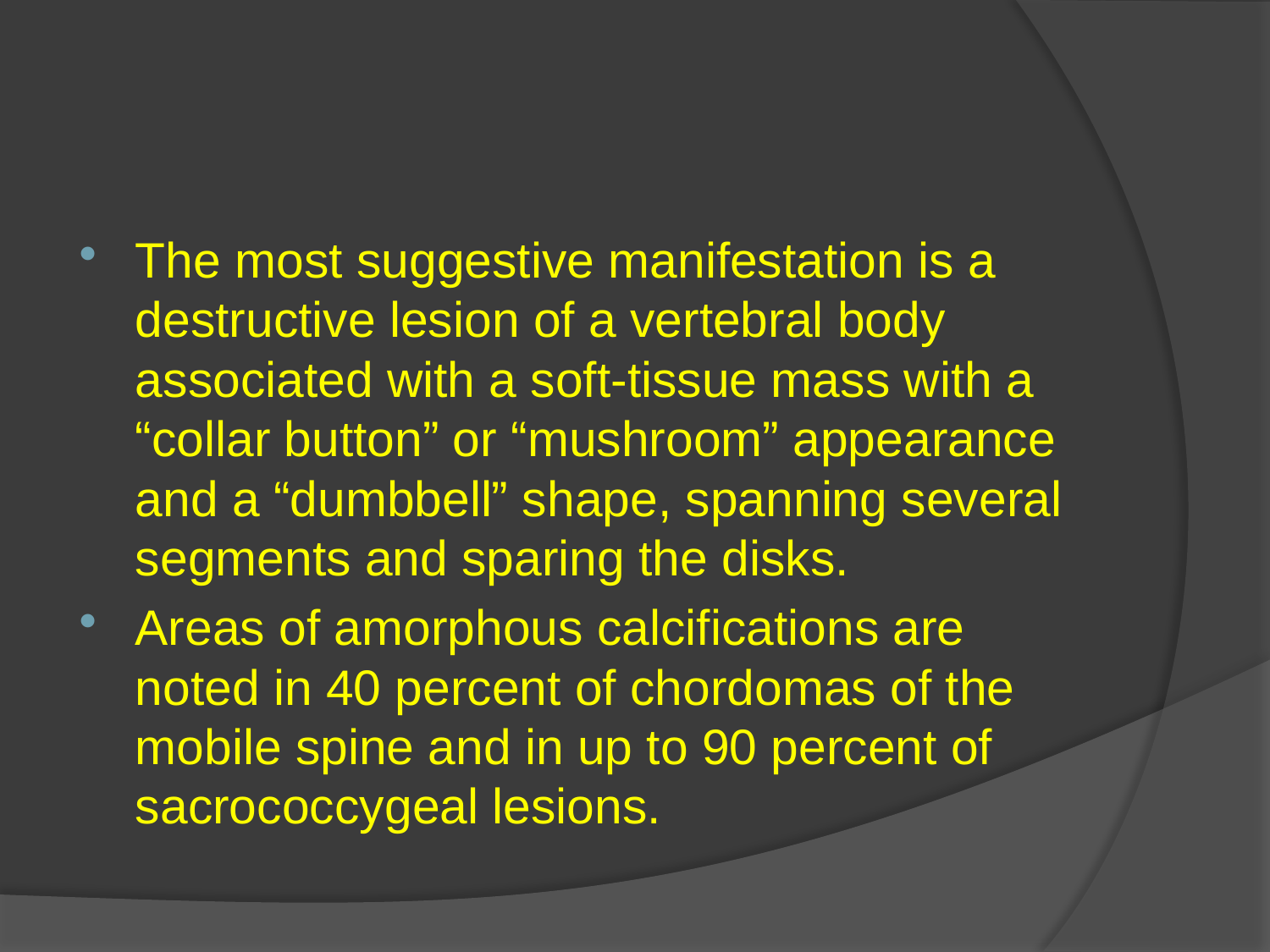

#
The most suggestive manifestation is a destructive lesion of a vertebral body associated with a soft-tissue mass with a “collar button” or “mushroom” appearance and a “dumbbell” shape, spanning several segments and sparing the disks.
Areas of amorphous calcifications are noted in 40 percent of chordomas of the mobile spine and in up to 90 percent of sacrococcygeal lesions.